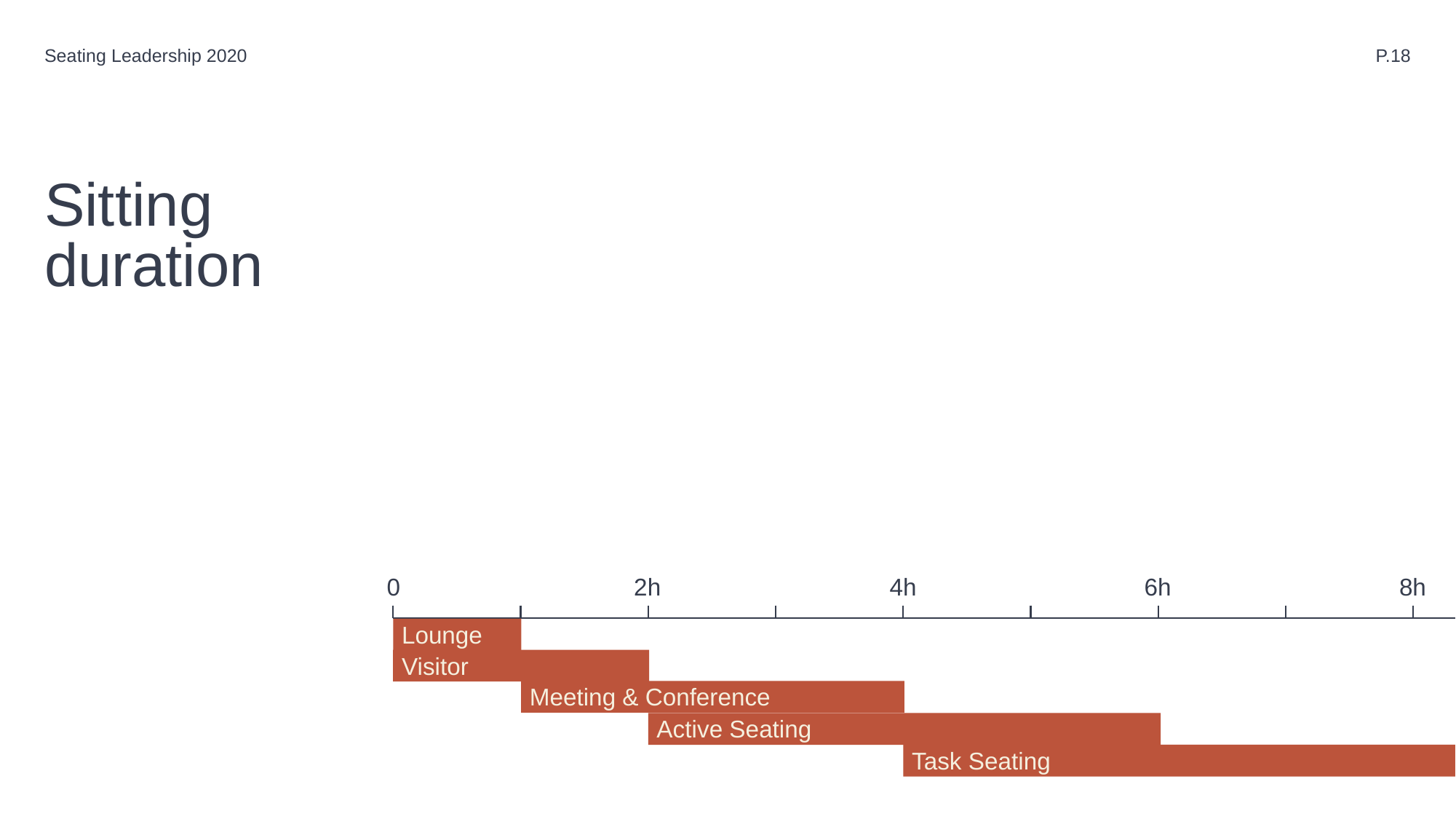

Seating Leadership 2020
 P.18
# Sitting duration
0
2h
4h
6h
8h
Lounge
Visitor
Meeting & Conference
Active Seating
Task Seating